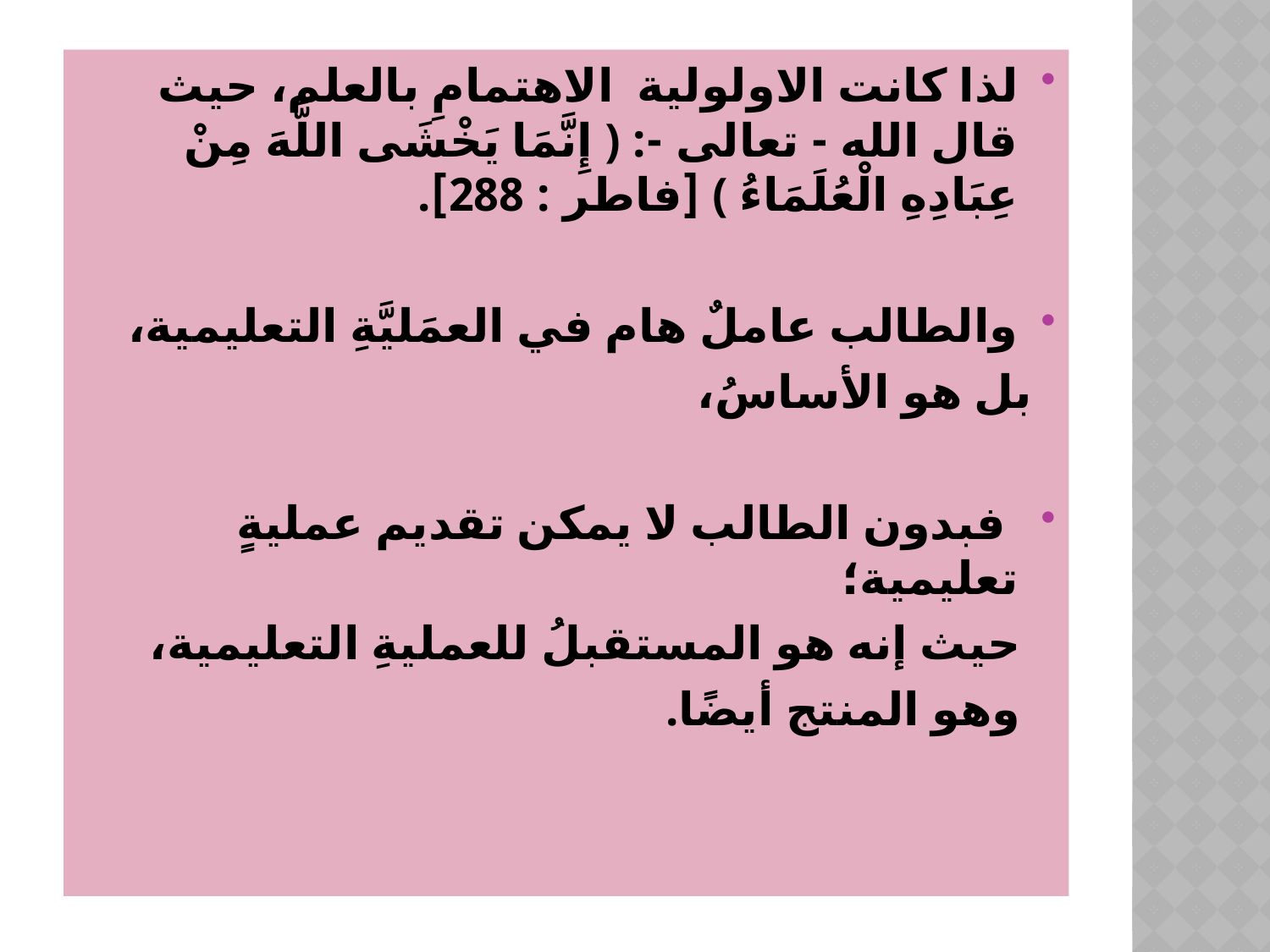

لذا كانت الاولولية  الاهتمامِ بالعلم، حيث قال الله - تعالى -: ﴿ إِنَّمَا يَخْشَى اللَّهَ مِنْ عِبَادِهِ الْعُلَمَاءُ ﴾ [فاطر : 288].

والطالب عاملٌ هام في العمَليَّةِ التعليمية،
  بل هو الأساسُ،

 فبدون الطالب لا يمكن تقديم عمليةٍ تعليمية؛
   حيث إنه هو المستقبلُ للعمليةِ التعليمية،
   وهو المنتج أيضًا.